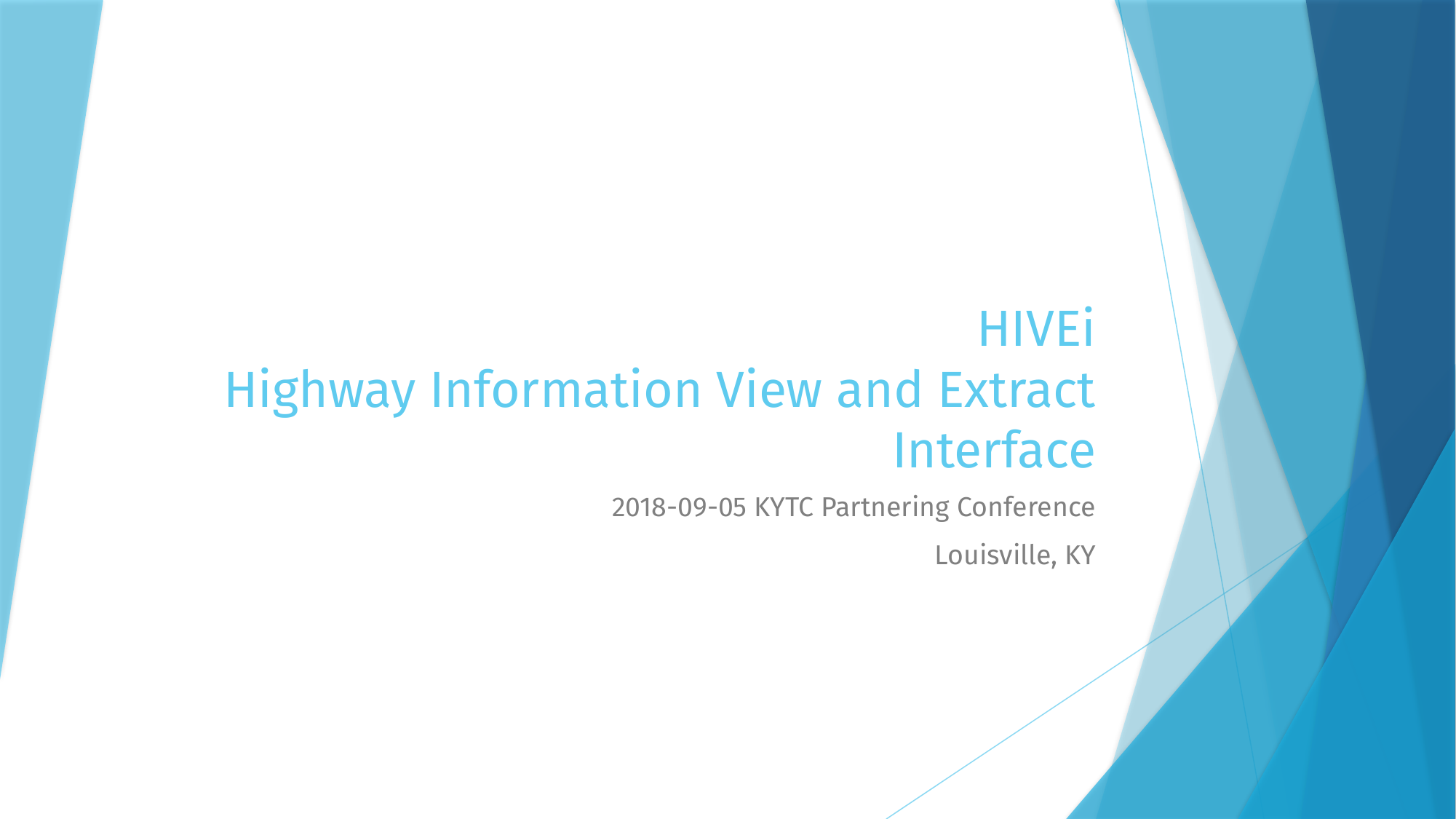

# HIVEi Highway Information View and Extract Interface
2018-09-05 KYTC Partnering Conference
Louisville, KY